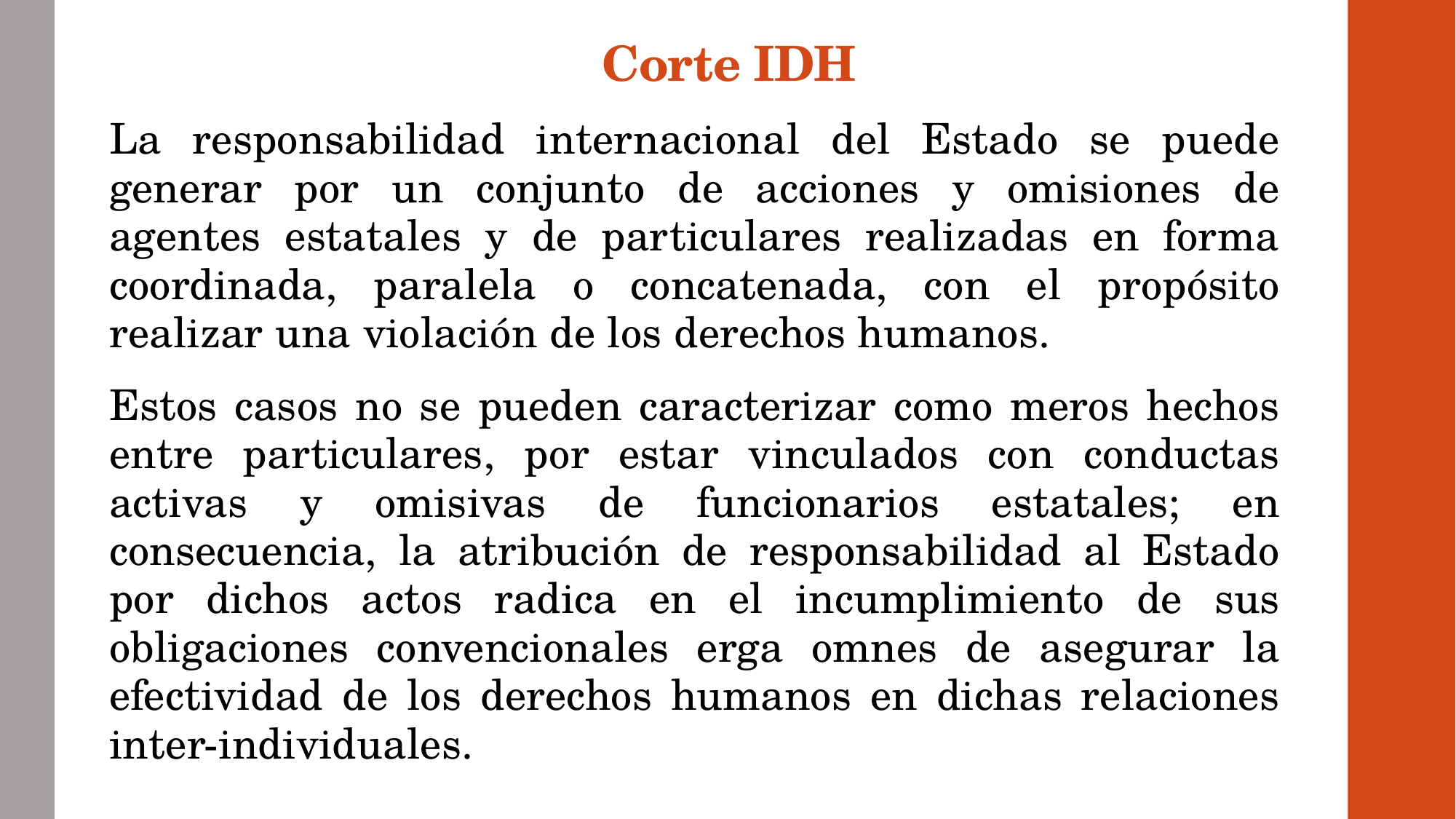

# Corte IDH
La responsabilidad internacional del Estado se puede generar por un conjunto de acciones y omisiones de agentes estatales y de particulares realizadas en forma coordinada, paralela o concatenada, con el propósito realizar una violación de los derechos humanos.
Estos casos no se pueden caracterizar como meros hechos entre particulares, por estar vinculados con conductas activas y omisivas de funcionarios estatales; en consecuencia, la atribución de responsabilidad al Estado por dichos actos radica en el incumplimiento de sus obligaciones convencionales erga omnes de asegurar la efectividad de los derechos humanos en dichas relaciones inter-individuales.